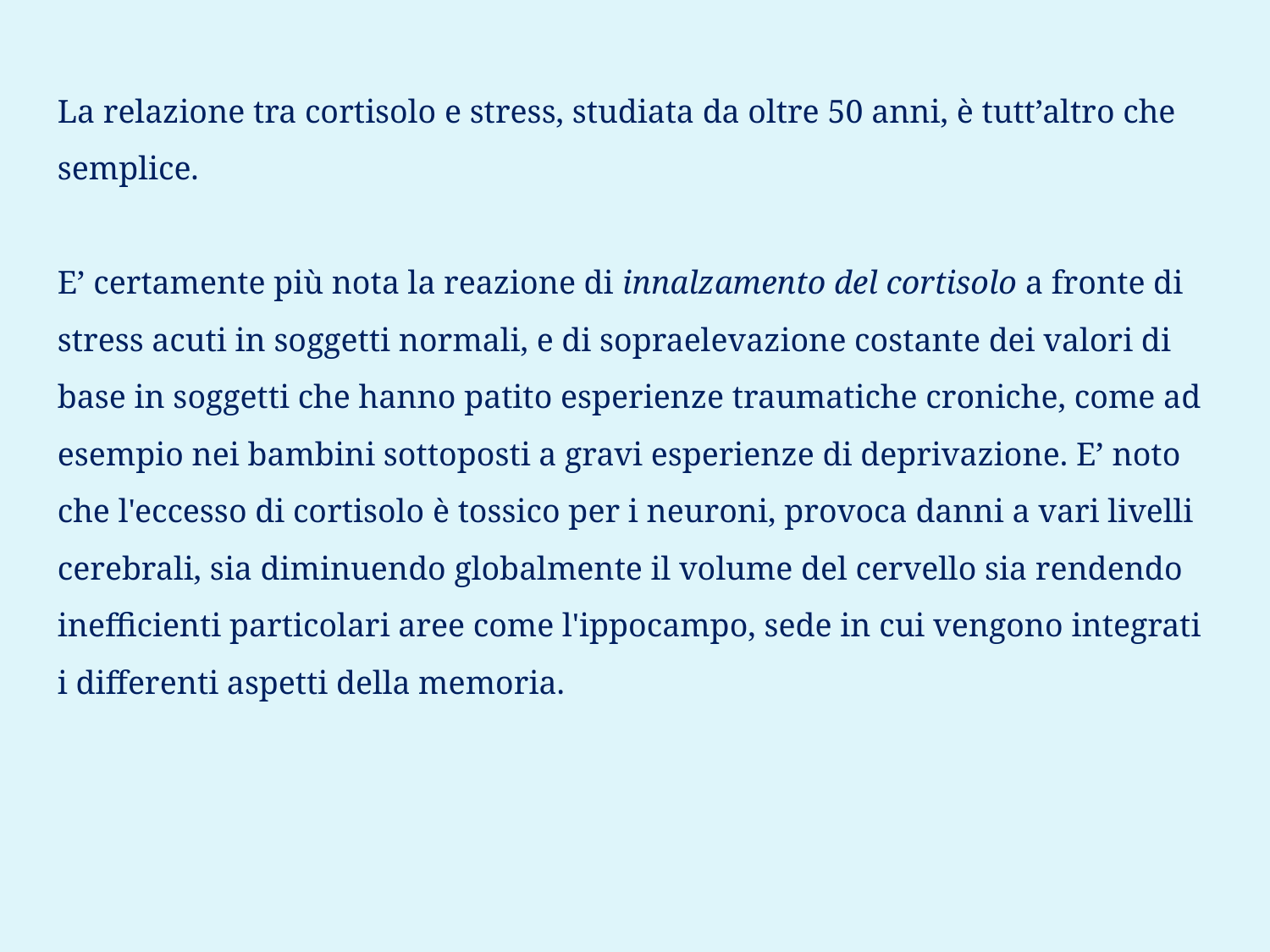

La relazione tra cortisolo e stress, studiata da oltre 50 anni, è tutt’altro che semplice.

E’ certamente più nota la reazione di innalzamento del cortisolo a fronte di stress acuti in soggetti normali, e di sopraelevazione costante dei valori di base in soggetti che hanno patito esperienze traumatiche croniche, come ad esempio nei bambini sottoposti a gravi esperienze di deprivazione. E’ noto che l'eccesso di cortisolo è tossico per i neuroni, provoca danni a vari livelli cerebrali, sia diminuendo globalmente il volume del cervello sia rendendo inefficienti particolari aree come l'ippocampo, sede in cui vengono integrati i differenti aspetti della memoria.